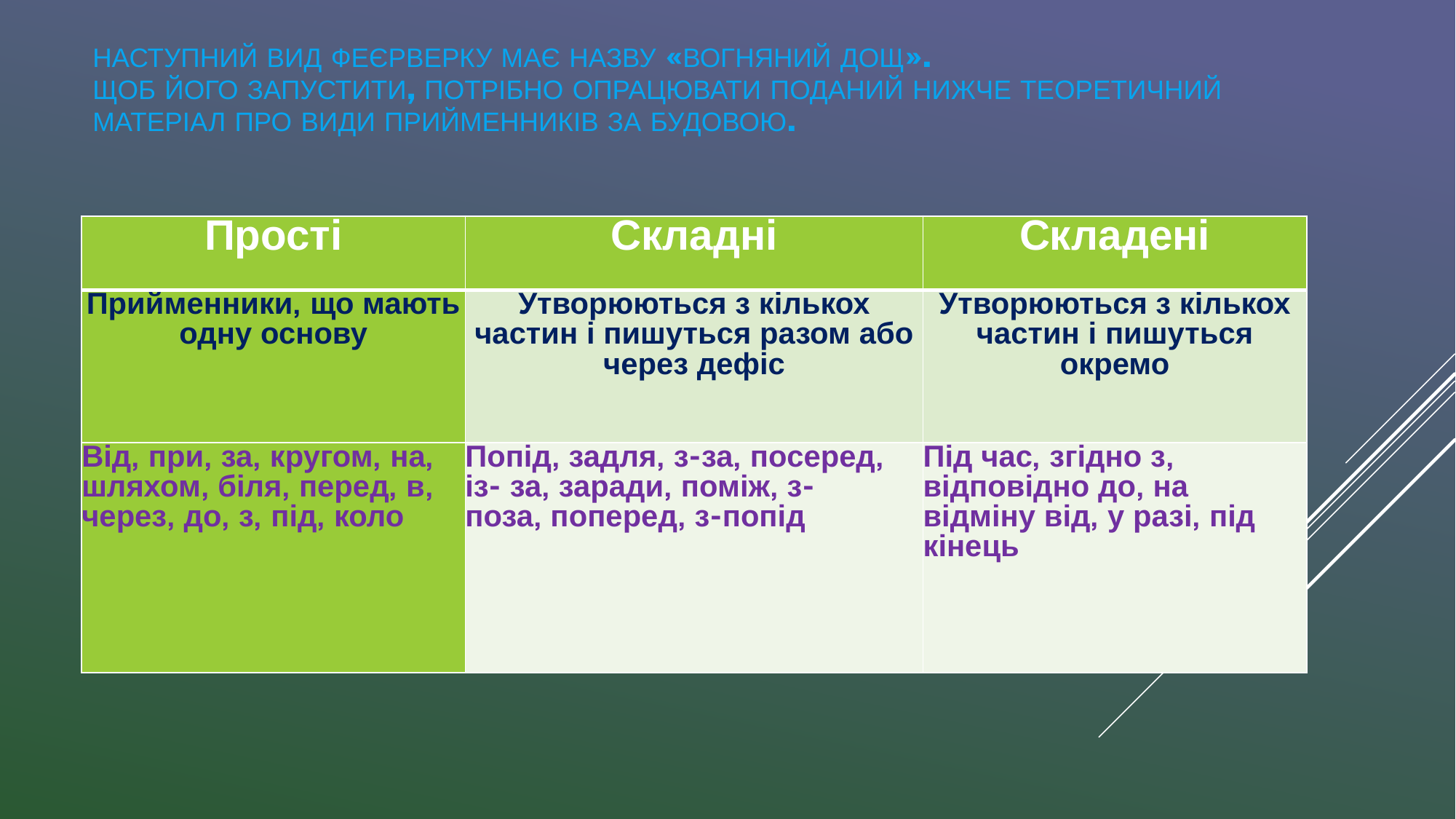

# Наступний вид феєрверку має назву «Вогняний дощ». Щоб його запустити, потрібно опрацювати поданий нижче теоретичний матеріал про види прийменників за будовою.
| Прості | Складні | Складені |
| --- | --- | --- |
| Прийменники, що мають одну основу | Утворюються з кількох частин і пишуться разом або через дефіс | Утворюються з кількох частин і пишуться окремо |
| Від, при, за, кругом, на, шляхом, біля, перед, в, через, до, з, під, коло | Попід, задля, з-за, посеред, із- за, заради, поміж, з-поза, поперед, з-попід | Під час, згідно з, відповідно до, на відміну від, у разі, під кінець |